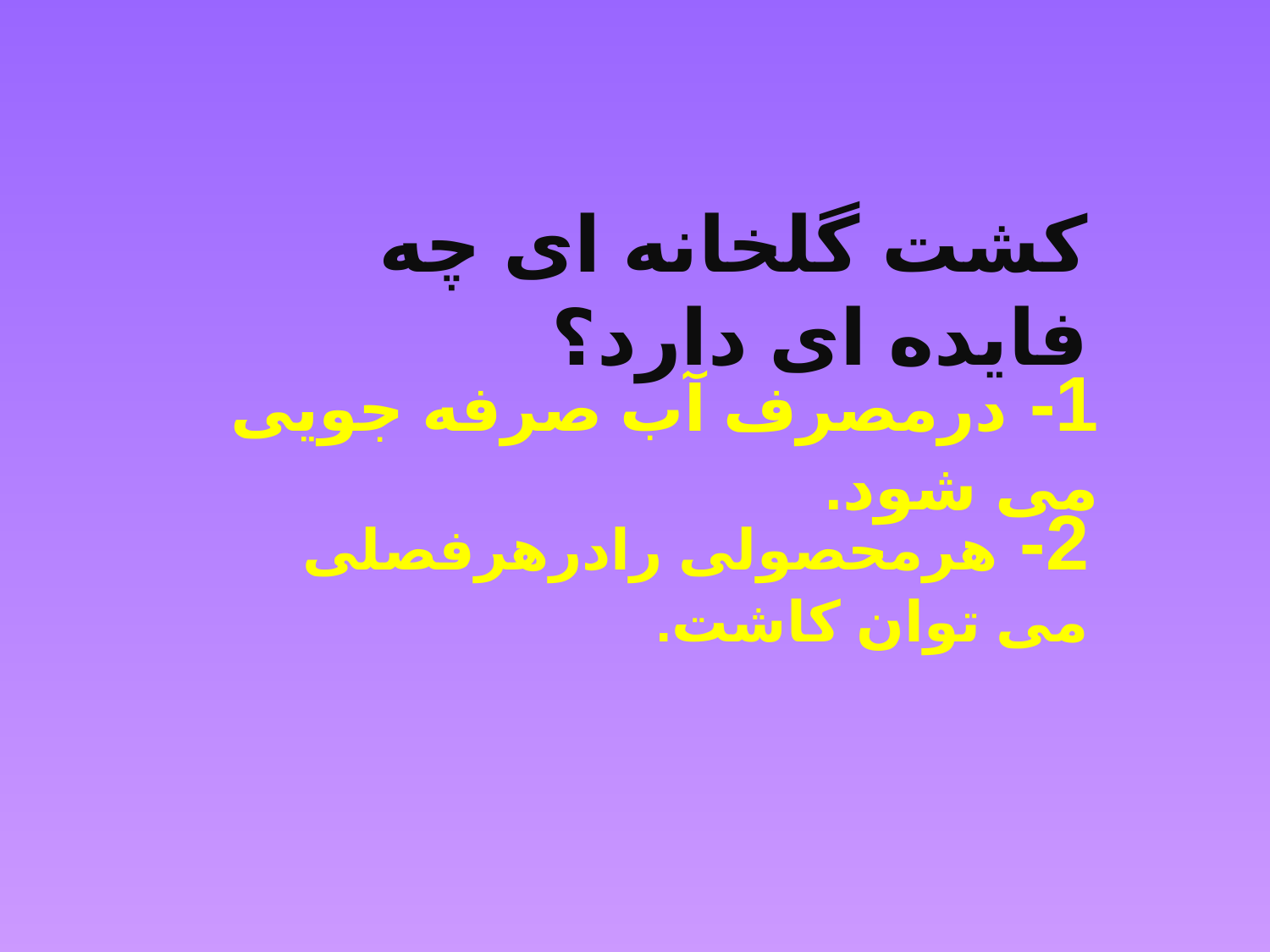

کشت گلخانه ای چه فایده ای دارد؟
1- درمصرف آب صرفه جویی می شود.
2- هرمحصولی رادرهرفصلی می توان کاشت.